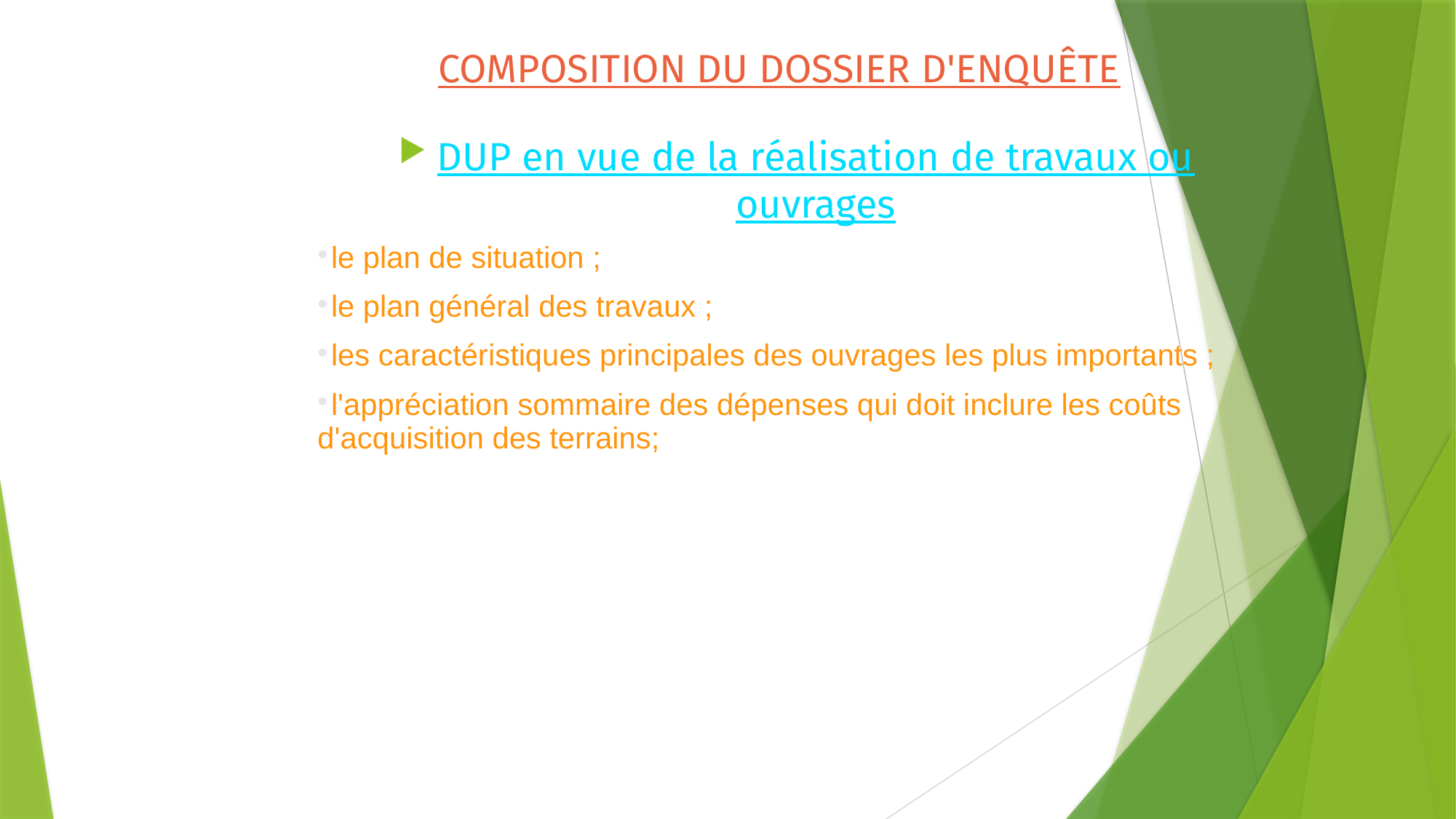

COMPOSITION DU DOSSIER D'ENQUÊTE
DUP en vue de la réalisation de travaux ou ouvrages
le plan de situation ;
le plan général des travaux ;
les caractéristiques principales des ouvrages les plus importants ;
l'appréciation sommaire des dépenses qui doit inclure les coûts d'acquisition des terrains;